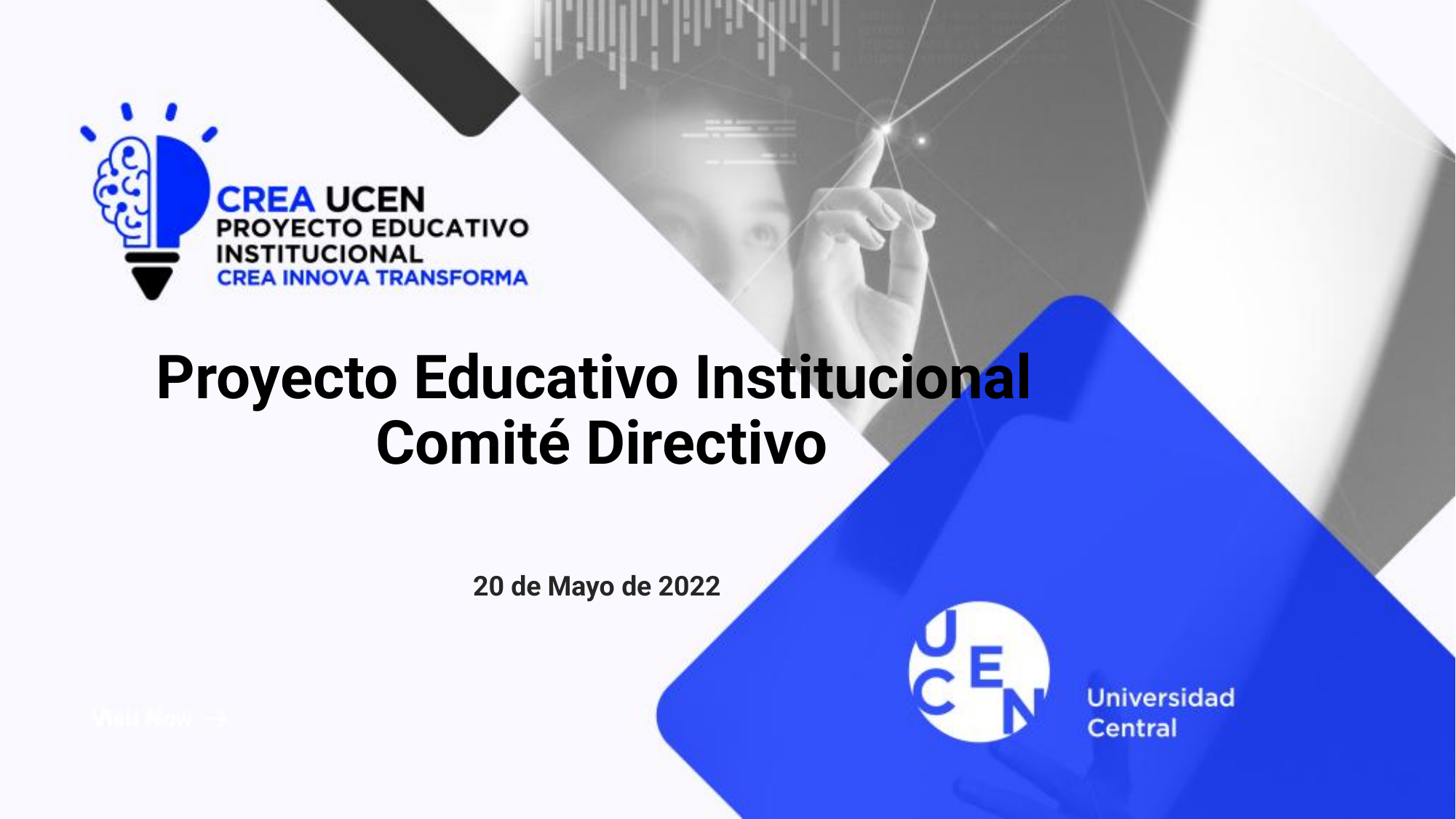

# Proyecto Educativo Institucional Comité Directivo
20 de Mayo de 2022